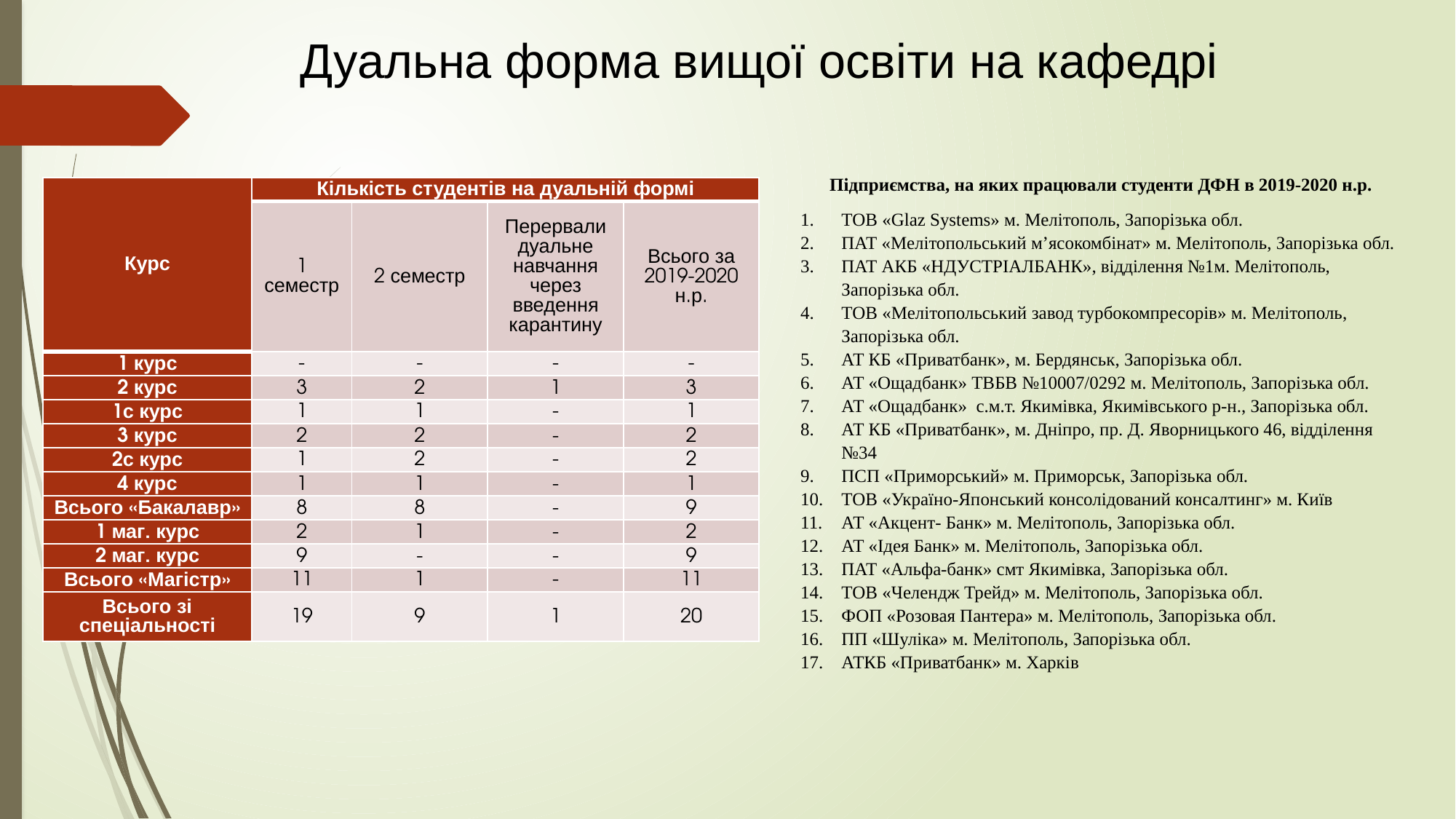

Дуальна форма вищої освіти на кафедрі
Підприємства, на яких працювали студенти ДФН в 2019-2020 н.р.
ТОВ «Glaz Systems» м. Мелітополь, Запорізька обл.
ПАТ «Мелітопольський м’ясокомбінат» м. Мелітополь, Запорізька обл.
ПАТ АКБ «НДУСТРІАЛБАНК», відділення №1м. Мелітополь, Запорізька обл.
ТОВ «Мелітопольський завод турбокомпресорів» м. Мелітополь, Запорізька обл.
АТ КБ «Приватбанк», м. Бердянськ, Запорізька обл.
АТ «Ощадбанк» ТВБВ №10007/0292 м. Мелітополь, Запорізька обл.
АТ «Ощадбанк»  с.м.т. Якимівка, Якимівського р-н., Запорізька обл.
АТ КБ «Приватбанк», м. Дніпро, пр. Д. Яворницького 46, відділення №34
ПСП «Приморський» м. Приморськ, Запорізька обл.
ТОВ «Україно-Японський консолідований консалтинг» м. Київ
АТ «Акцент- Банк» м. Мелітополь, Запорізька обл.
АТ «Ідея Банк» м. Мелітополь, Запорізька обл.
ПАТ «Альфа-банк» смт Якимівка, Запорізька обл.
ТОВ «Челендж Трейд» м. Мелітополь, Запорізька обл.
ФОП «Розовая Пантера» м. Мелітополь, Запорізька обл.
ПП «Шуліка» м. Мелітополь, Запорізька обл.
АТКБ «Приватбанк» м. Харків
| Курс | Кількість студентів на дуальній формі |  |  |  |
| --- | --- | --- | --- | --- |
|  | 1 семестр | 2 семестр | Перервали дуальне навчання через введення карантину | Всього за 2019-2020 н.р. |
| 1 курс | - | - | - | - |
| 2 курс | 3 | 2 | 1 | 3 |
| 1с курс | 1 | 1 | - | 1 |
| 3 курс | 2 | 2 | - | 2 |
| 2с курс | 1 | 2 | - | 2 |
| 4 курс | 1 | 1 | - | 1 |
| Всього «Бакалавр» | 8 | 8 | - | 9 |
| 1 маг. курс | 2 | 1 | - | 2 |
| 2 маг. курс | 9 | - | - | 9 |
| Всього «Магістр» | 11 | 1 | - | 11 |
| Всього зі спеціальності | 19 | 9 | 1 | 20 |